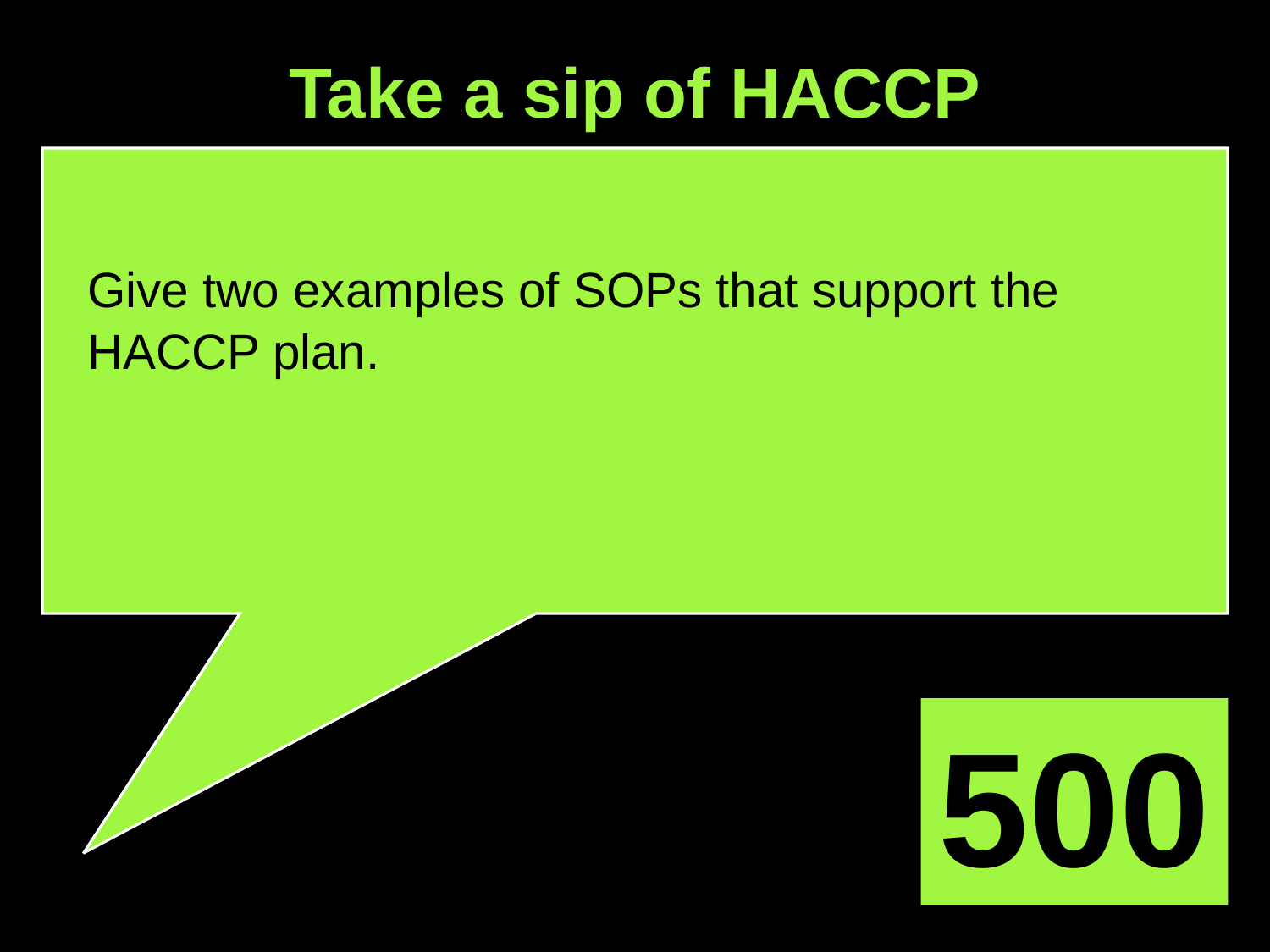

Take a sip of HACCP

Give two examples of SOPs that support the HACCP plan.
500